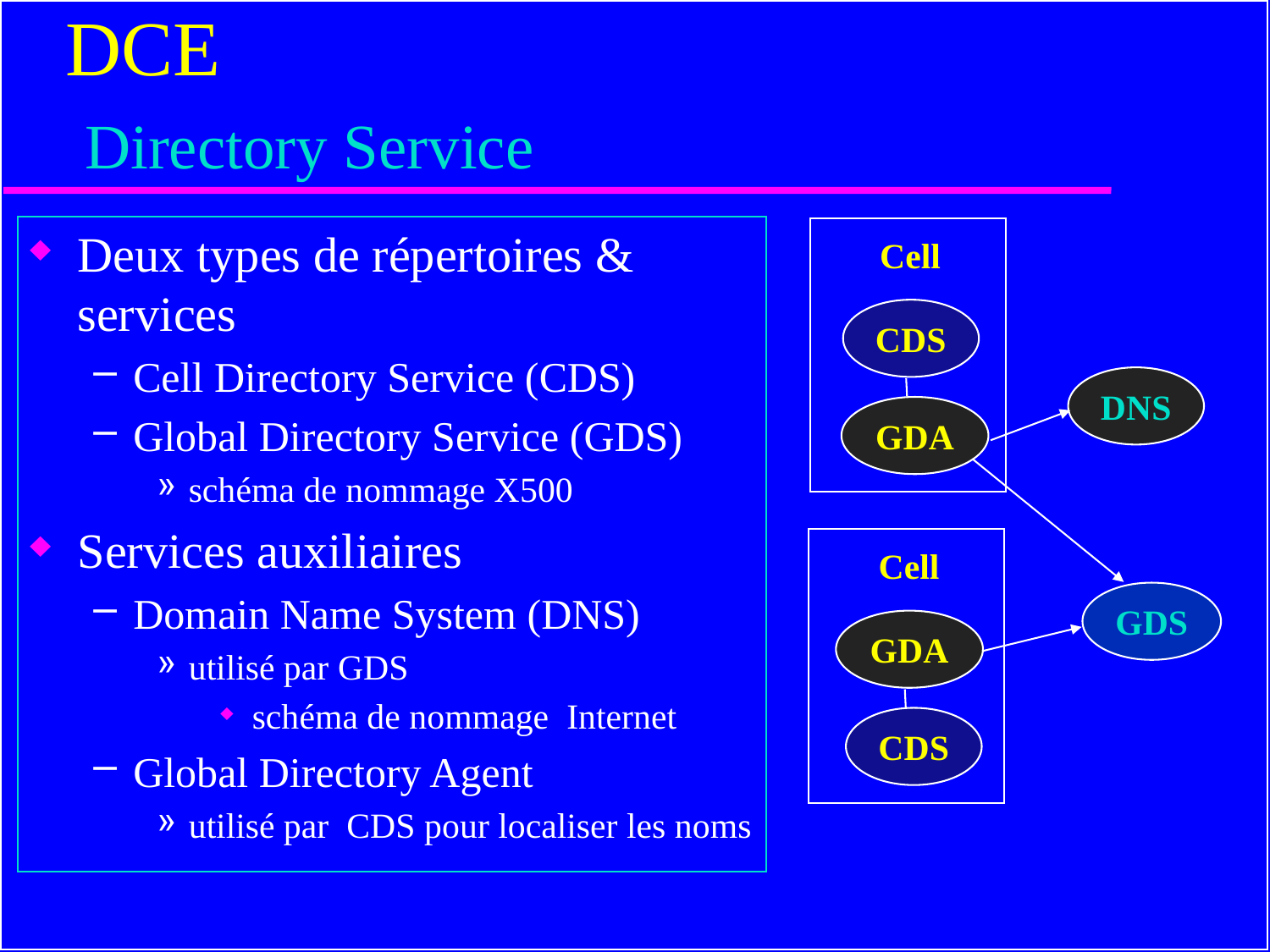

# DCE Directory Service
Deux types de répertoires & services
Cell Directory Service (CDS)
Global Directory Service (GDS)
schéma de nommage X500
Services auxiliaires
Domain Name System (DNS)
utilisé par GDS
schéma de nommage  Internet
Global Directory Agent
utilisé par  CDS pour localiser les noms

Cell
CDS
DNS

GDA

Cell
GDS
GDA

CDS